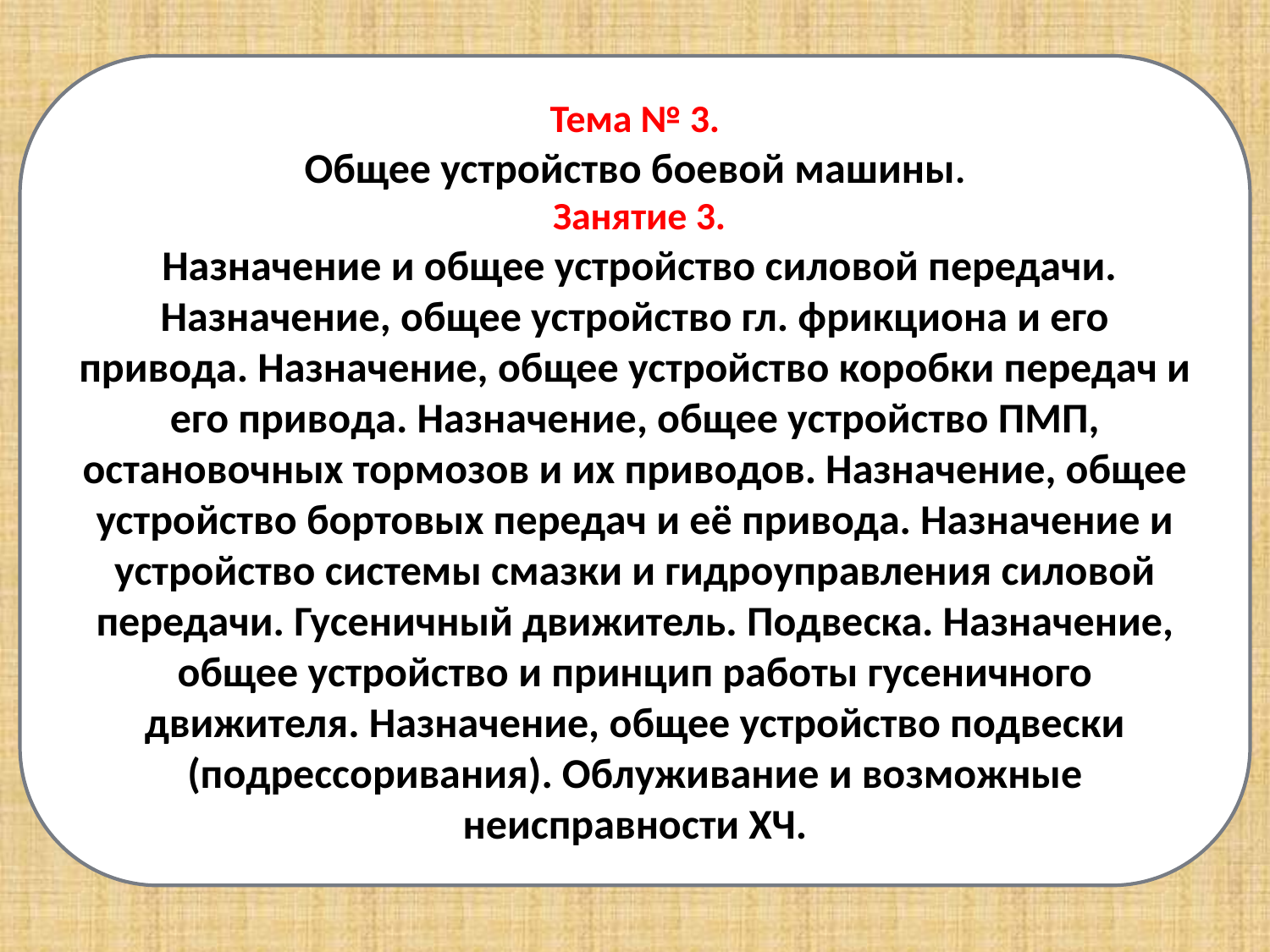

Тема № 3.
Общее устройство боевой машины.
 Занятие 3.
 Назначение и общее устройство силовой передачи. Назначение, общее устройство гл. фрикциона и его привода. Назначение, общее устройство коробки передач и его привода. Назначение, общее устройство ПМП, остановочных тормозов и их приводов. Назначение, общее устройство бортовых передач и её привода. Назначение и устройство системы смазки и гидроуправления силовой передачи. Гусеничный движитель. Подвеска. Назначение, общее устройство и принцип работы гусеничного движителя. Назначение, общее устройство подвески (подрессоривания). Облуживание и возможные неисправности ХЧ.